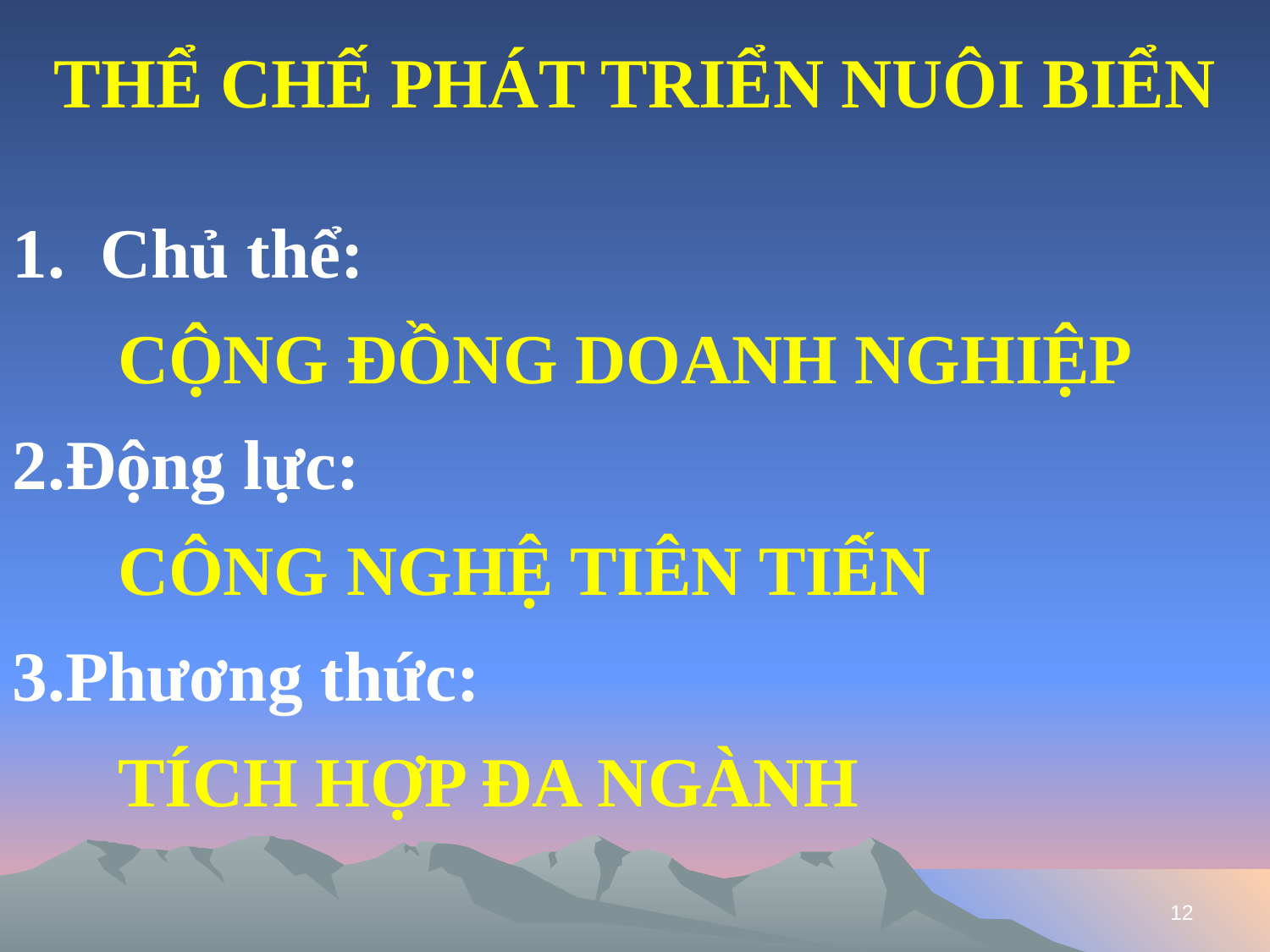

# THỂ CHẾ PHÁT TRIỂN NUÔI BIỂN
  Chủ thể:
      CỘNG ĐỒNG DOANH NGHIỆP
Động lực:
      CÔNG NGHỆ TIÊN TIẾN
Phương thức:
      TÍCH HỢP ĐA NGÀNH
12